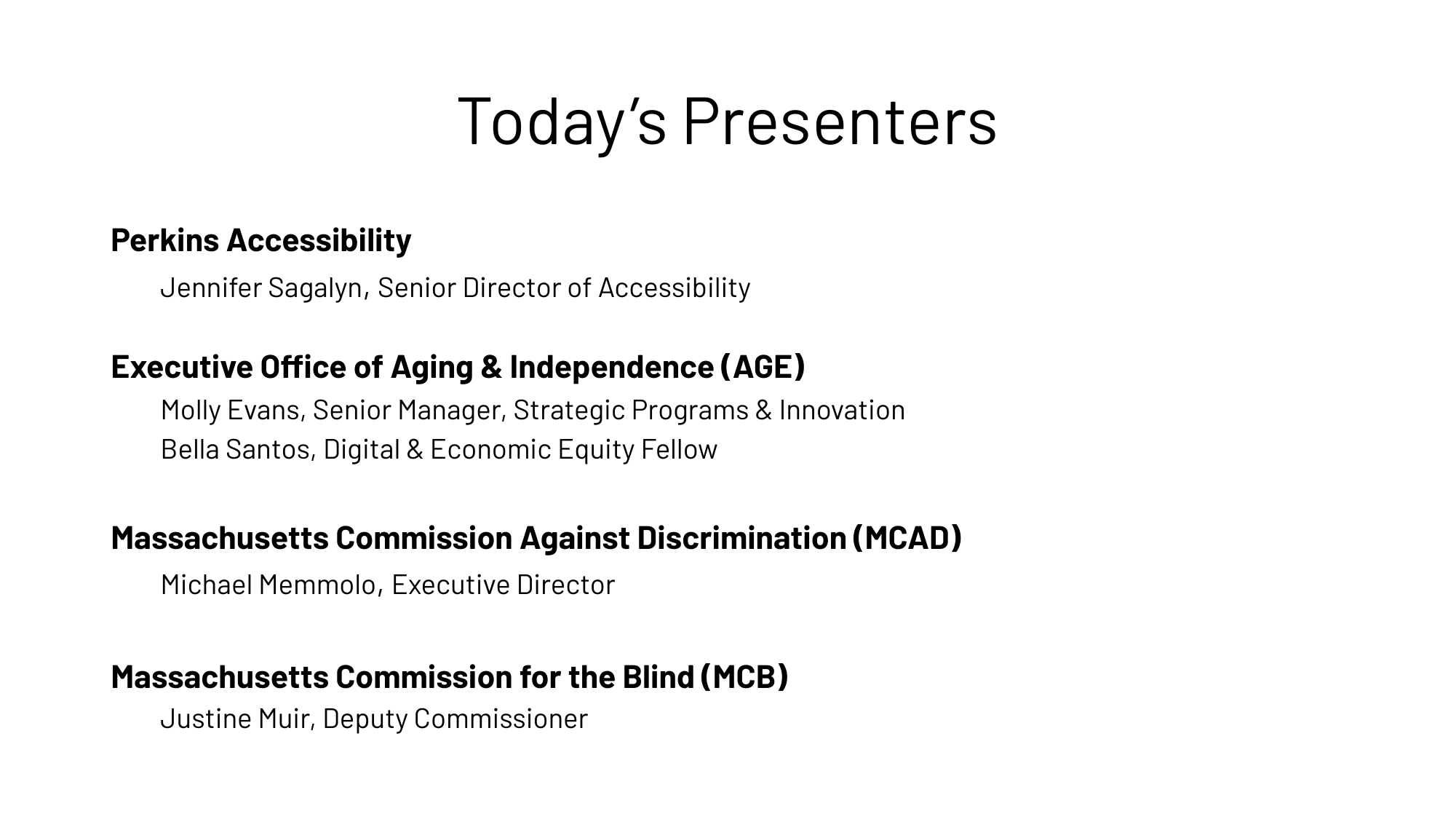

# Today’s Presenters
Perkins Accessibility
Jennifer Sagalyn, Senior Director of Accessibility
Executive Office of Aging & Independence (AGE)
Molly Evans, Senior Manager, Strategic Programs & Innovation
Bella Santos, Digital & Economic Equity Fellow

Massachusetts Commission Against Discrimination (MCAD)
Michael Memmolo, Executive Director

Massachusetts Commission for the Blind (MCB)
Justine Muir, Deputy Commissioner